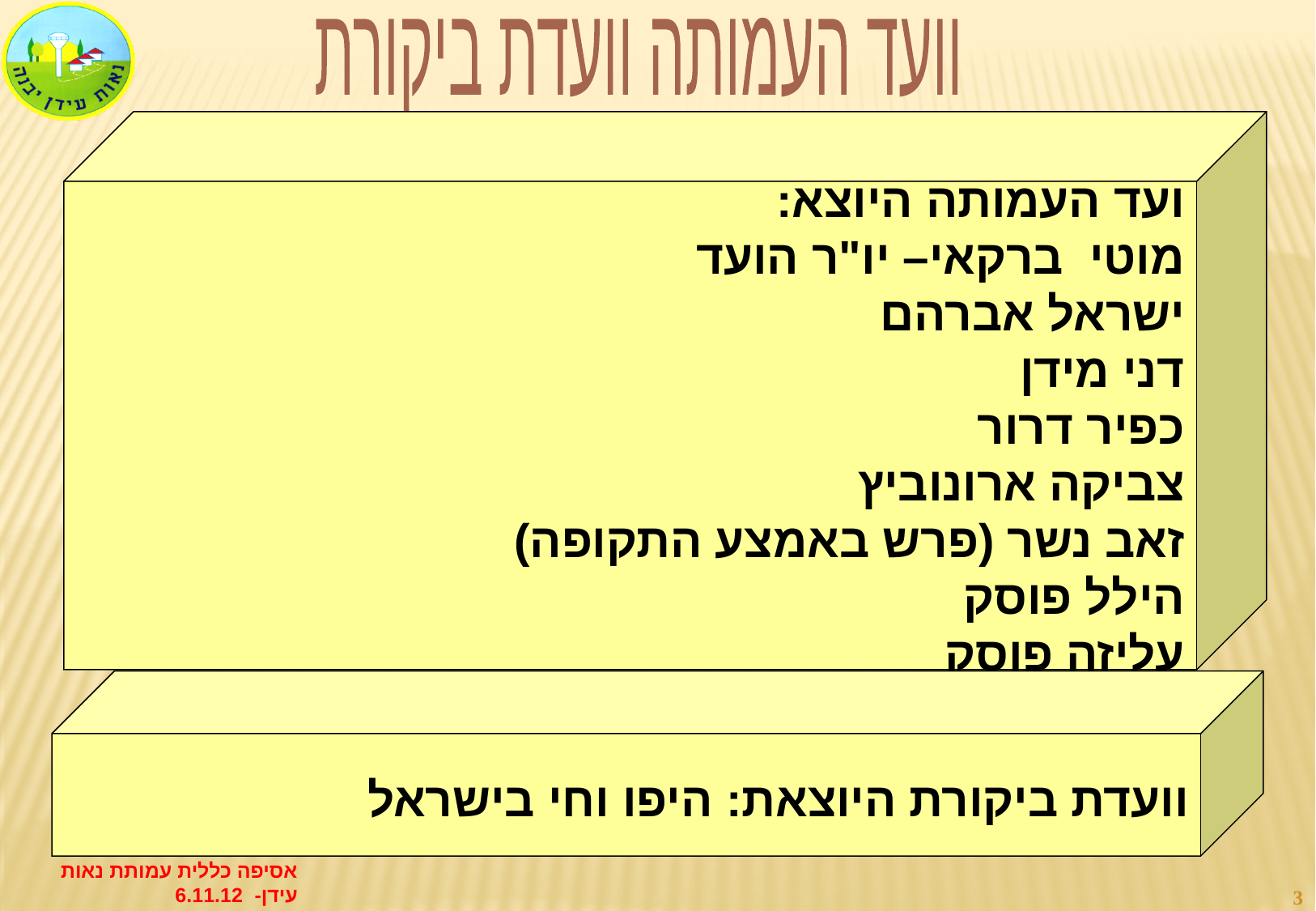

וועד העמותה וועדת ביקורת
ועד העמותה היוצא:
מוטי  ברקאי– יו"ר הועד
ישראל אברהם
דני מידן
כפיר דרור
צביקה ארונוביץ
זאב נשר (פרש באמצע התקופה)
הילל פוסק
עליזה פוסק
וועדת ביקורת היוצאת: היפו וחי בישראל
אסיפה כללית עמותת נאות עידן-  6.11.12
3